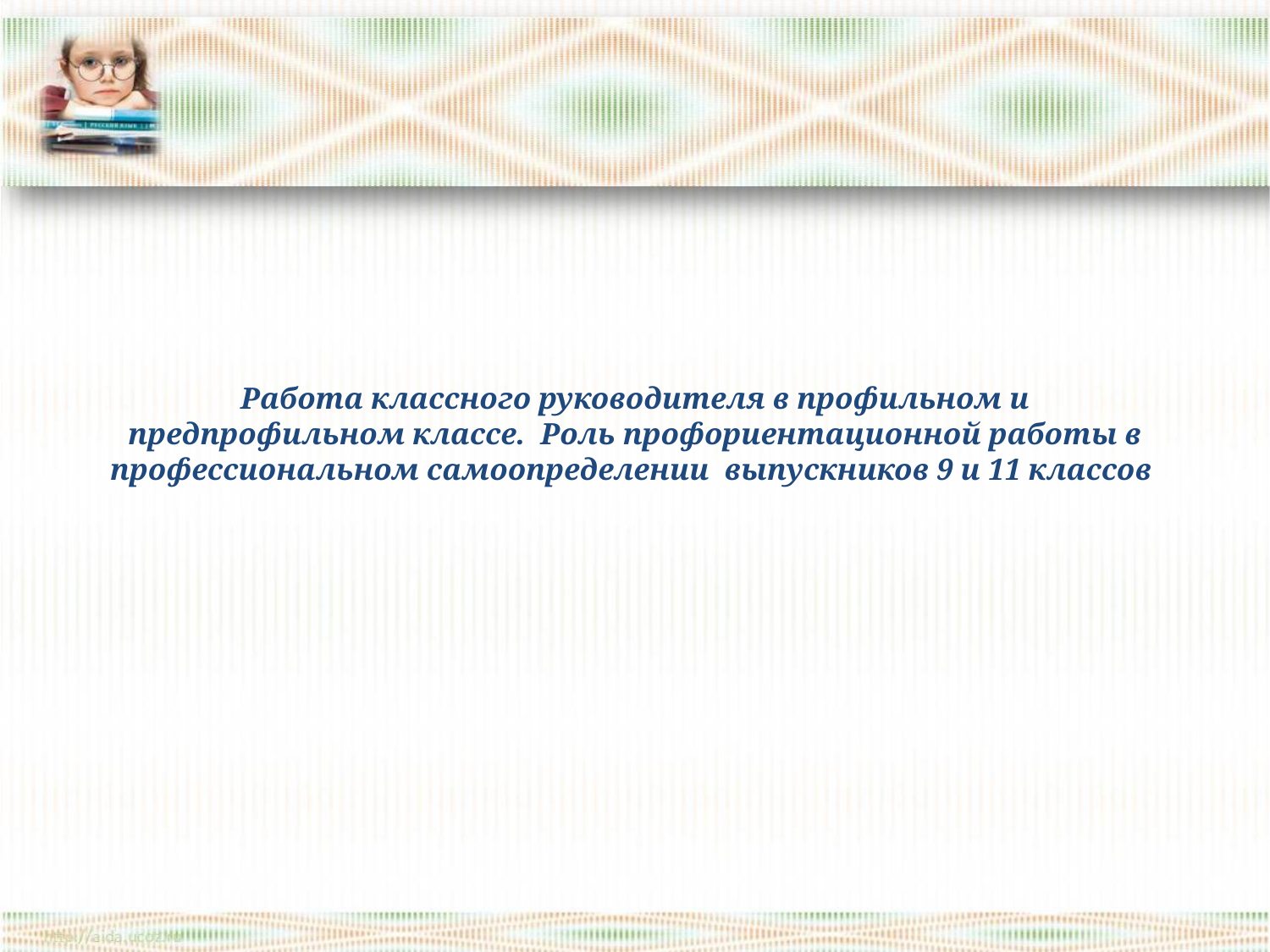

# Работа классного руководителя в профильном и предпрофильном классе.  Роль профориентационной работы в профессиональном самоопределении  выпускников 9 и 11 классов